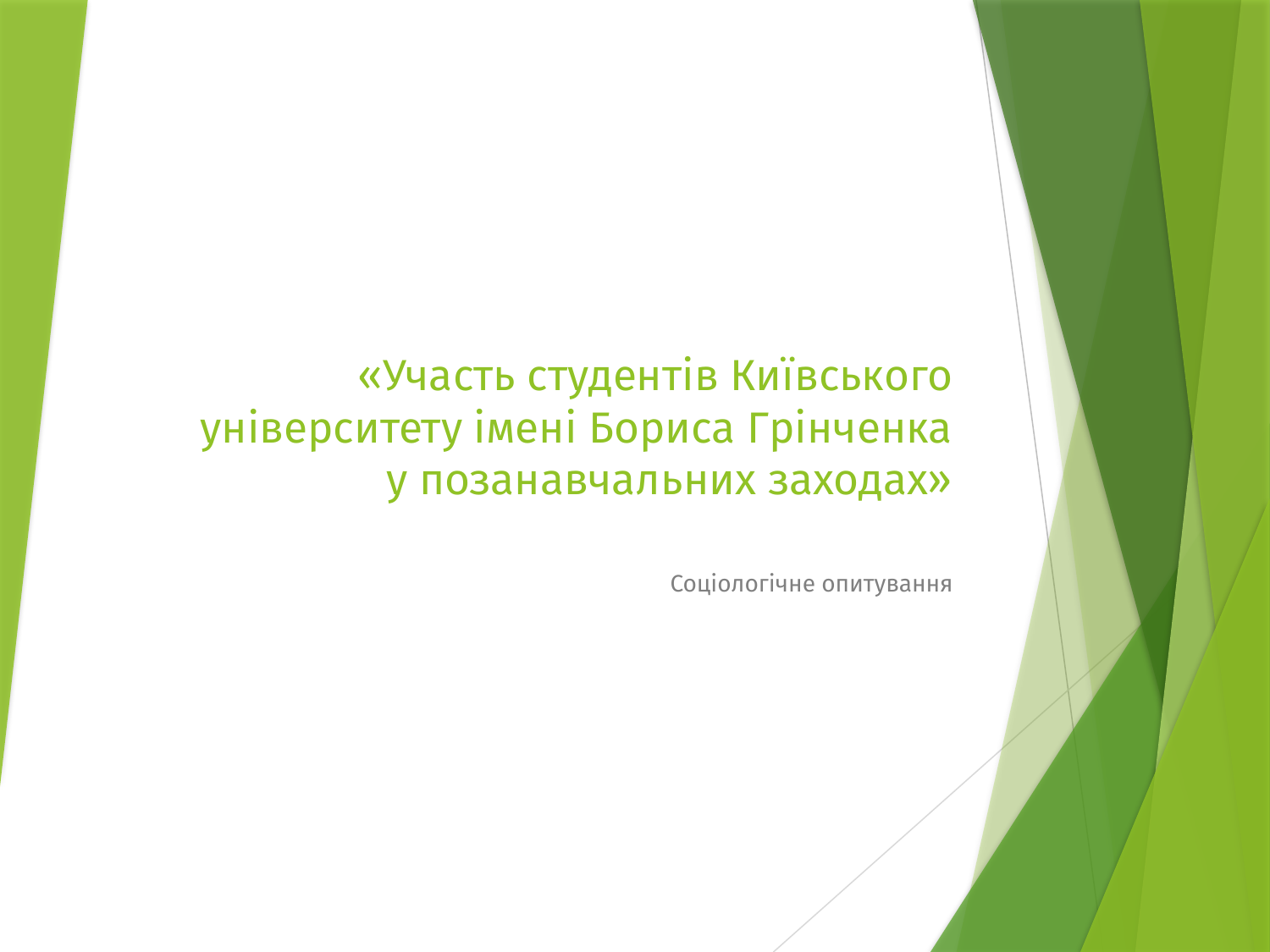

# «Участь студентів Київського університету імені Бориса Грінченка у позанавчальних заходах»
Соціологічне опитування